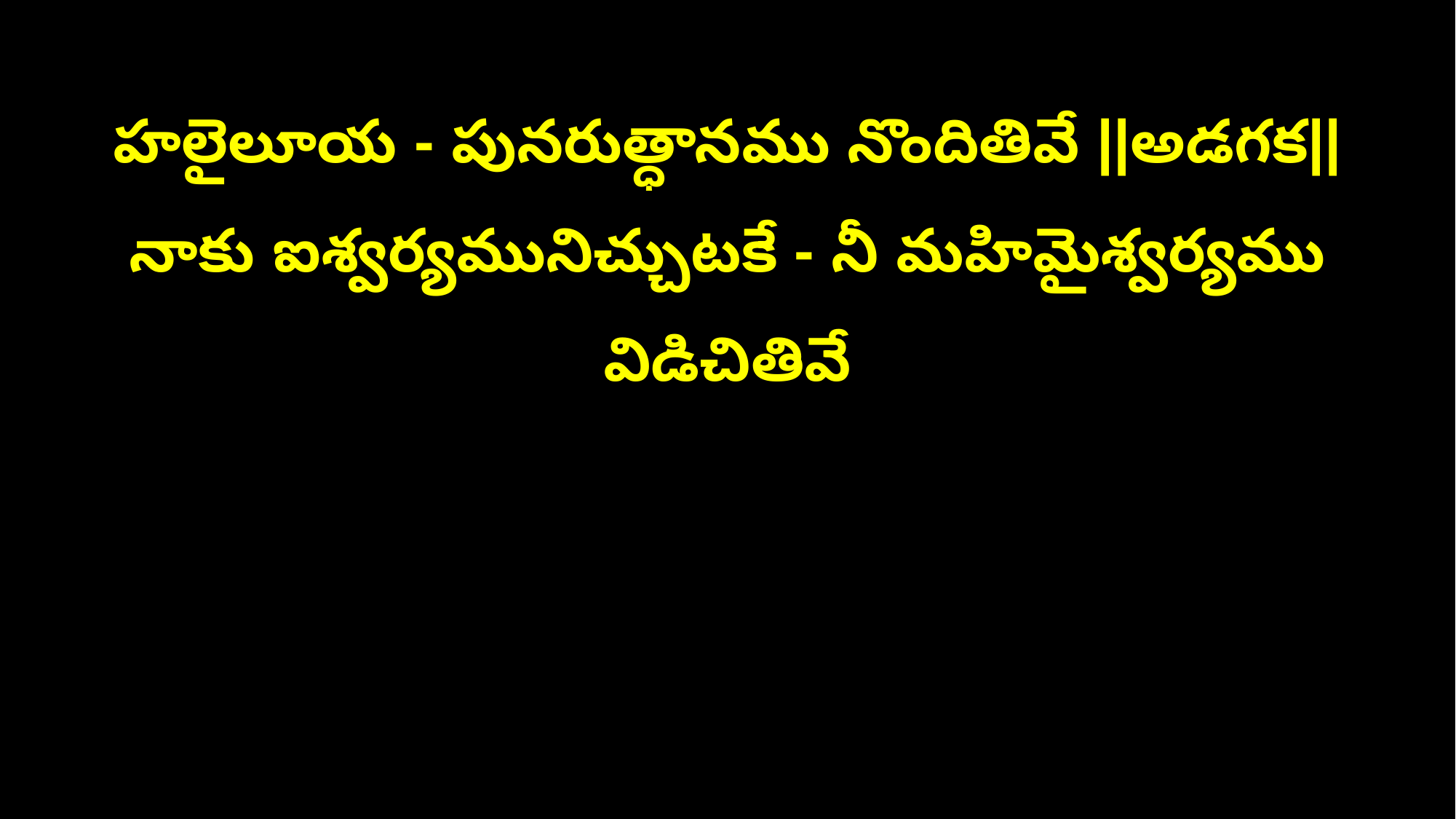

హలైలూయ - పునరుత్ధానము నొందితివే ||అడగక||
నాకు ఐశ్వర్యమునిచ్చుటకే - నీ మహిమైశ్వర్యము విడిచితివే